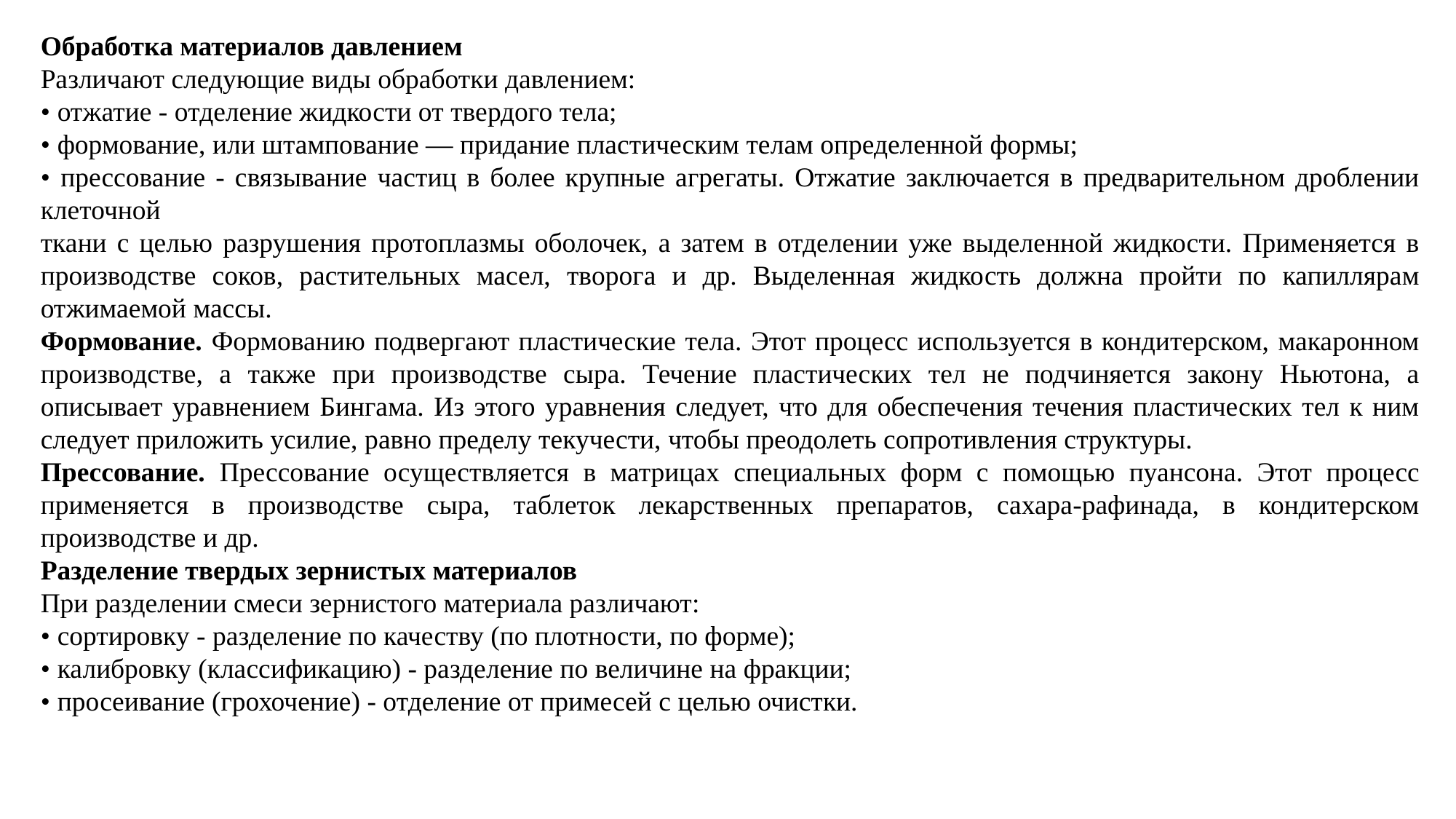

Обработка материалов давлением
Различают следующие виды обработки давлением:
• отжатие - отделение жидкости от твердого тела;
• формование, или штампование — придание пластическим телам определенной формы;
• прессование - связывание частиц в более крупные агрегаты. Отжатие заключается в предварительном дроблении клеточной
ткани с целью разрушения протоплазмы оболочек, а затем в отделении уже выделенной жидкости. Применяется в производстве соков, растительных масел, творога и др. Выделенная жидкость должна пройти по капиллярам отжимаемой массы.
Формование. Формованию подвергают пластические тела. Этот процесс используется в кондитерском, макаронном производстве, а также при производстве сыра. Течение пластических тел не подчиняется закону Ньютона, а описывает уравнением Бингама. Из этого уравнения следует, что для обеспечения течения пластических тел к ним следует приложить усилие, равно пределу текучести, чтобы преодолеть сопротивления структуры.
Прессование. Прессование осуществляется в матрицах специальных форм с помощью пуансона. Этот процесс применяется в производстве сыра, таблеток лекарственных препаратов, сахара-рафинада, в кондитерском производстве и др.
Разделение твердых зернистых материалов
При разделении смеси зернистого материала различают:
• сортировку - разделение по качеству (по плотности, по форме);
• калибровку (классификацию) - разделение по величине на фракции;
• просеивание (грохочение) - отделение от примесей с целью очистки.